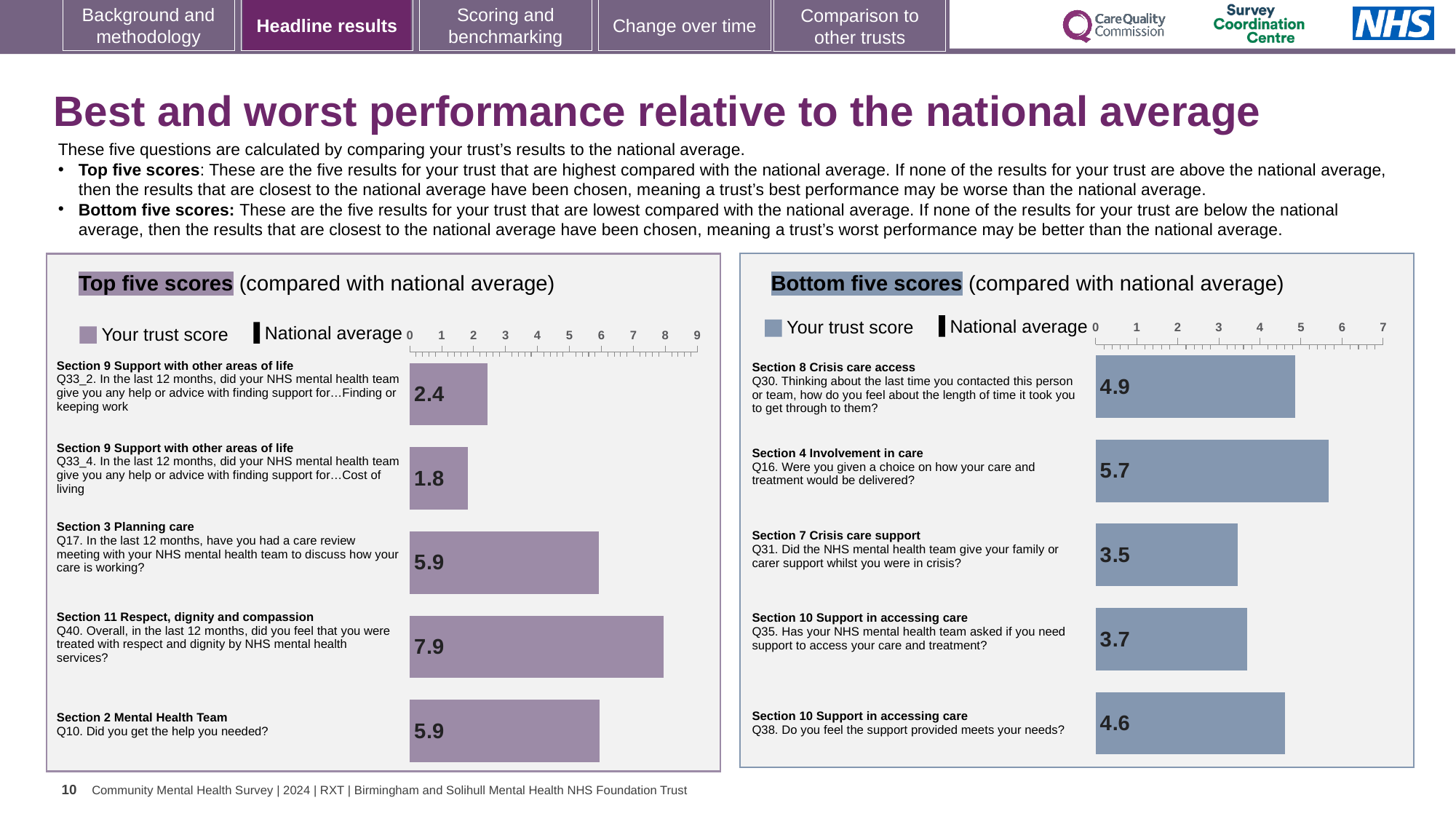

# Best and worst performance relative to the national average
These five questions are calculated by comparing your trust’s results to the national average.
Top five scores: These are the five results for your trust that are highest compared with the national average. If none of the results for your trust are above the national average, then the results that are closest to the national average have been chosen, meaning a trust’s best performance may be worse than the national average.
Bottom five scores: These are the five results for your trust that are lowest compared with the national average. If none of the results for your trust are below the national average, then the results that are closest to the national average have been chosen, meaning a trust’s worst performance may be better than the national average.

### Chart

| Category | Trust score | National average |
|---|---|---|
|  | 4.856452903423663 | 5.874174522286977 |
|  | 5.670531970350043 | 6.55372184571897 |
|  | 3.451867183148007 | 4.269855114164316 |
|  | 3.689006425768111 | 4.476516946777137 |
|  | 4.617865429783127 | 5.321143640367005 |
Bottom five scores (compared with national average)
Top five scores (compared with national average)

### Chart

| Category | Trust score | National average |
|---|---|---|
|  | 2.422577583803239 | 2.166042399085196 |
|  | 1.816299274475234 | 1.686680129893985 |
|  | 5.92431166563894 | 5.800575951384155 |
|  | 7.944784530785616 | 7.86946615640234 |
|  | 5.949809614340797 | 5.942534115546758 |
National average
Your trust score

National average
Your trust score

| Section 9 Support with other areas of life Q33\_2. In the last 12 months, did your NHS mental health team give you any help or advice with finding support for…Finding or keeping work |
| --- |
| Section 9 Support with other areas of life Q33\_4. In the last 12 months, did your NHS mental health team give you any help or advice with finding support for…Cost of living |
| Section 3 Planning care Q17. In the last 12 months, have you had a care review meeting with your NHS mental health team to discuss how your care is working? |
| Section 11 Respect, dignity and compassion Q40. Overall, in the last 12 months, did you feel that you were treated with respect and dignity by NHS mental health services? |
| Section 2 Mental Health Team Q10. Did you get the help you needed? |
| Section 8 Crisis care access Q30. Thinking about the last time you contacted this person or team, how do you feel about the length of time it took you to get through to them? |
| --- |
| Section 4 Involvement in care Q16. Were you given a choice on how your care and treatment would be delivered? |
| Section 7 Crisis care support Q31. Did the NHS mental health team give your family or carer support whilst you were in crisis? |
| Section 10 Support in accessing care Q35. Has your NHS mental health team asked if you need support to access your care and treatment? |
| Section 10 Support in accessing care Q38. Do you feel the support provided meets your needs? |
10